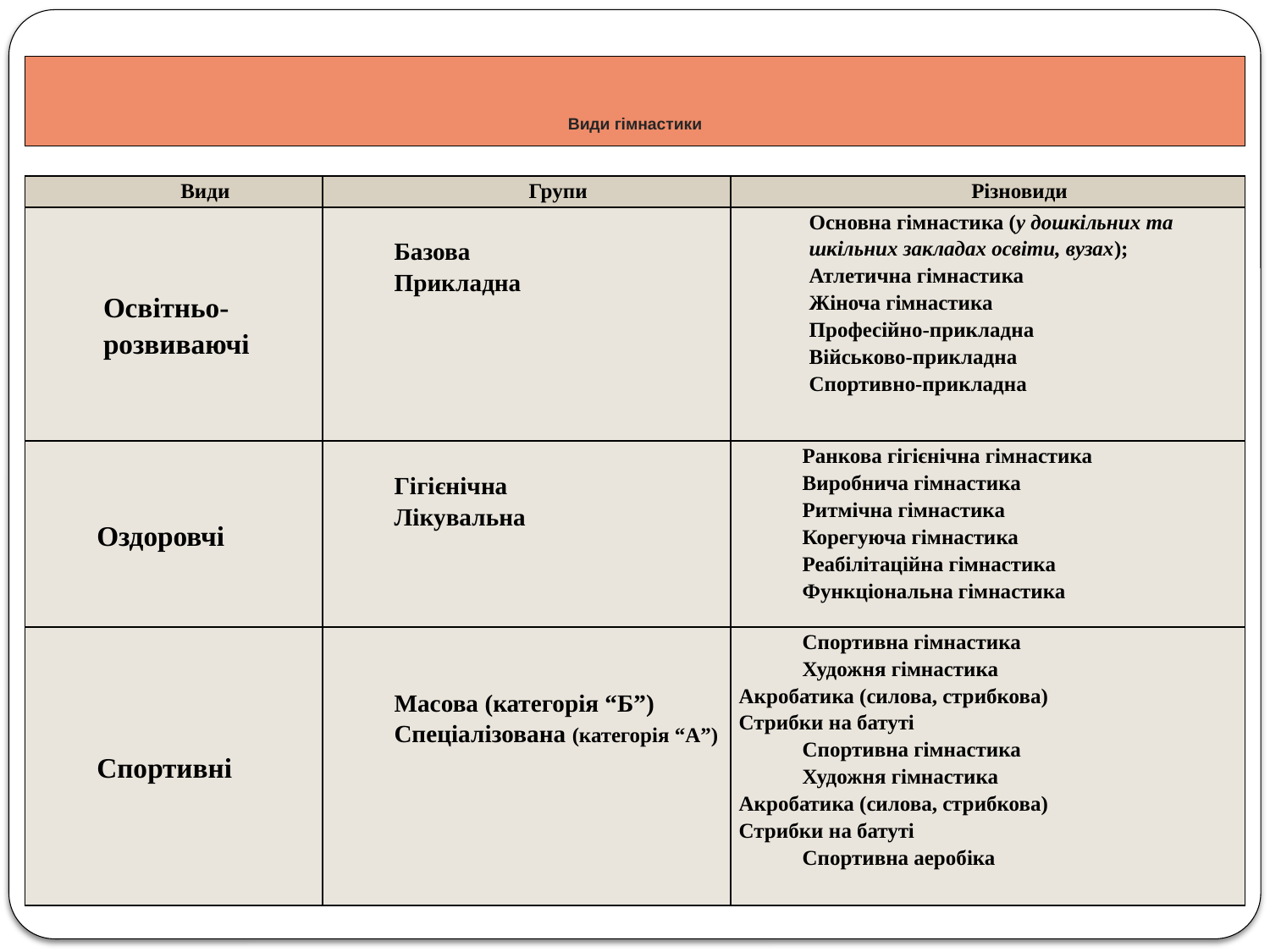

# Види гімнастики
| Види | Групи | Різновиди |
| --- | --- | --- |
| Освітньо- розвиваючі | Базова Прикладна | Основна гімнастика (у дошкільних та шкільних закладах освіти, вузах); Атлетична гімнастика Жіноча гімнастика Професійно-прикладна Військово-прикладна Спортивно-прикладна |
| Оздоровчі | Гігієнічна Лікувальна | Ранкова гігієнічна гімнастика Виробнича гімнастика Ритмічна гімнастика Корегуюча гімнастика Реабілітаційна гімнастика Функціональна гімнастика |
| Спортивні | Масова (категорія “Б”) Спеціалізована (категорія “А”) | Спортивна гімнастика Художня гімнастика Акробатика (силова, стрибкова) Стрибки на батуті Спортивна гімнастика Художня гімнастика Акробатика (силова, стрибкова) Стрибки на батуті Спортивна аеробіка |